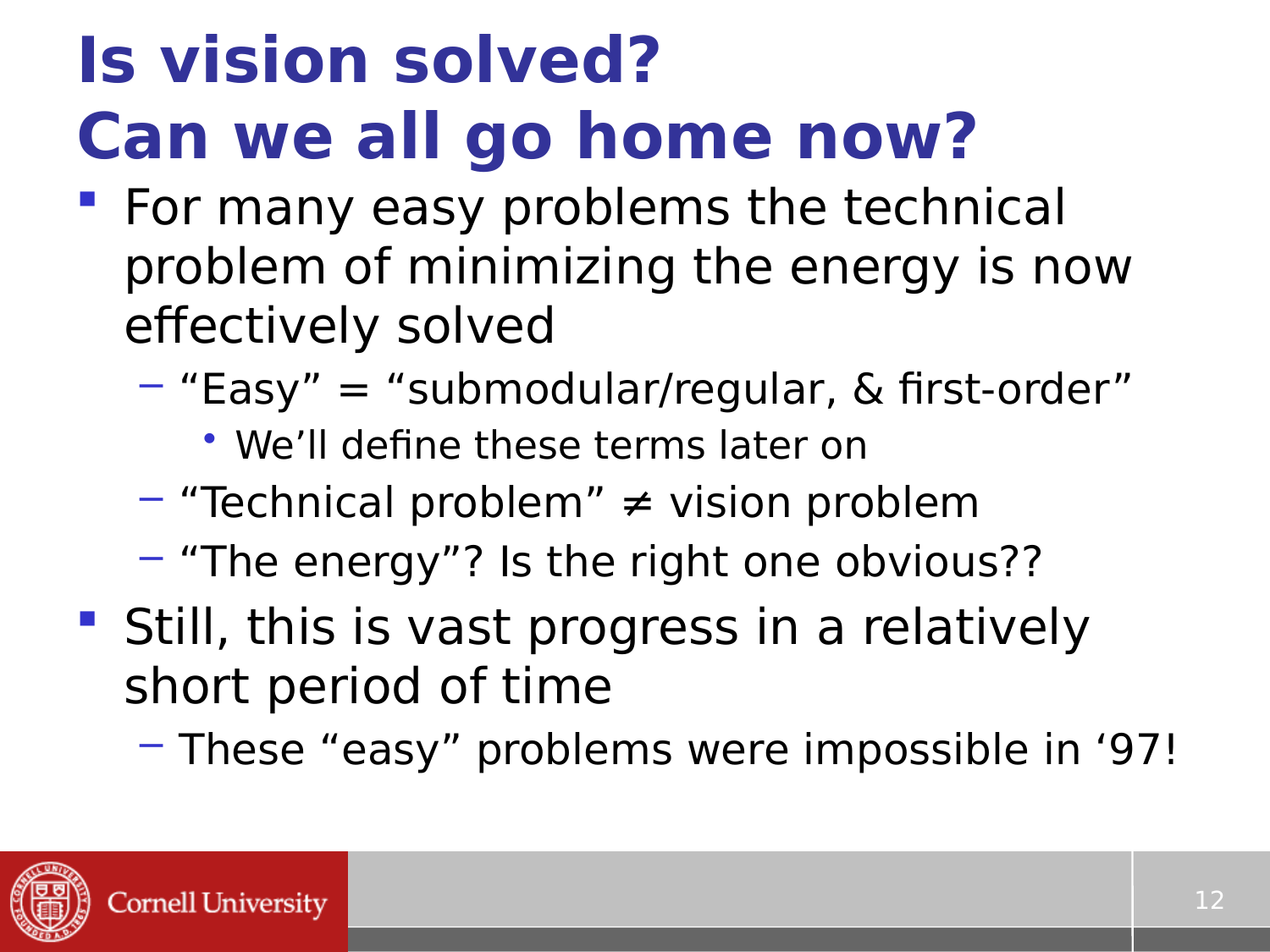

# Is vision solved? Can we all go home now?
For many easy problems the technical problem of minimizing the energy is now effectively solved
“Easy” = “submodular/regular, & first-order”
We’ll define these terms later on
“Technical problem” ≠ vision problem
“The energy”? Is the right one obvious??
Still, this is vast progress in a relatively short period of time
These “easy” problems were impossible in ‘97!
12